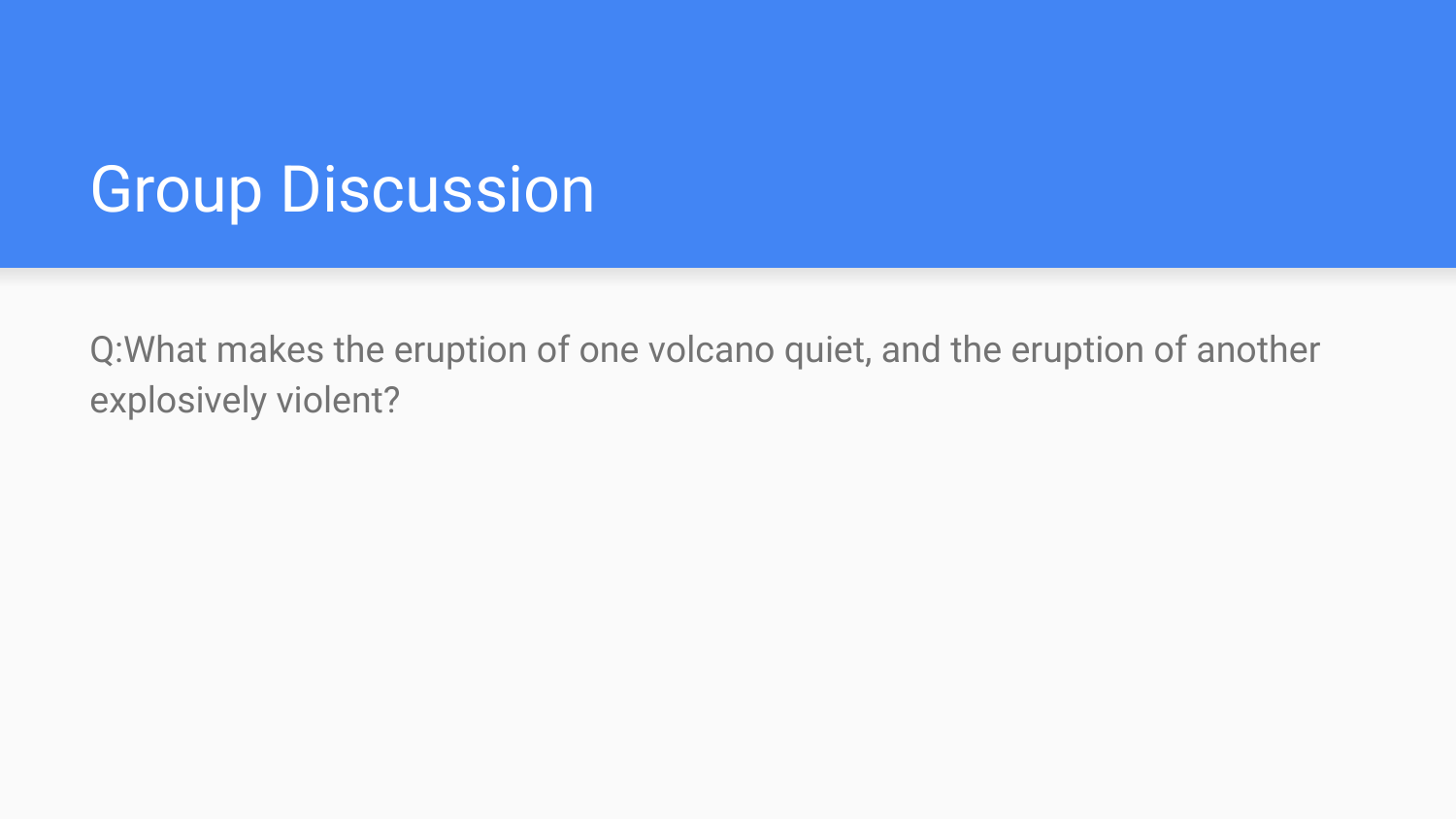

# Group Discussion
Q:What makes the eruption of one volcano quiet, and the eruption of another explosively violent?